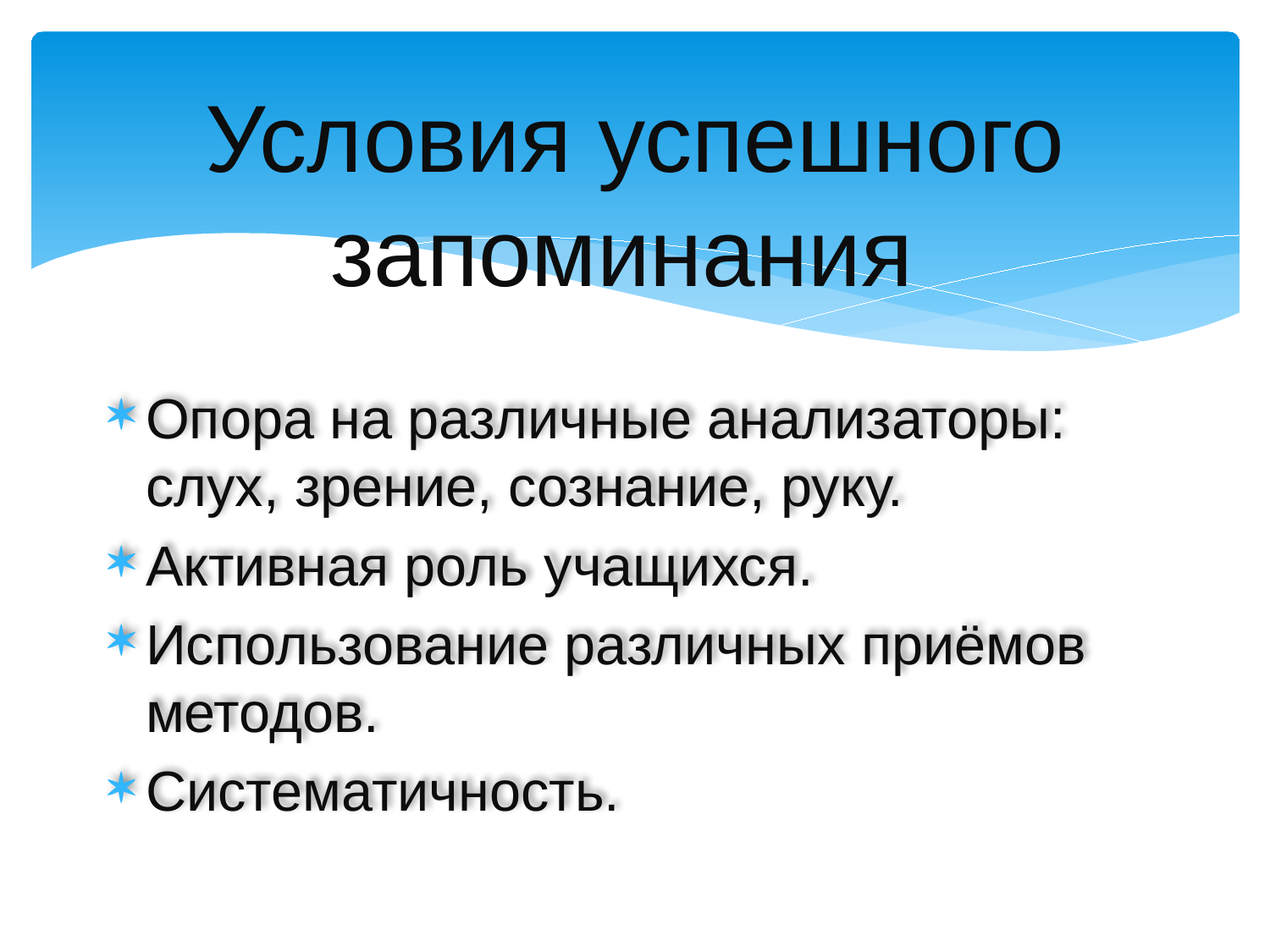

# Условия успешного запоминания
Опора на различные анализаторы: слух, зрение, сознание, руку.
Активная роль учащихся.
Использование различных приёмов методов.
Систематичность.